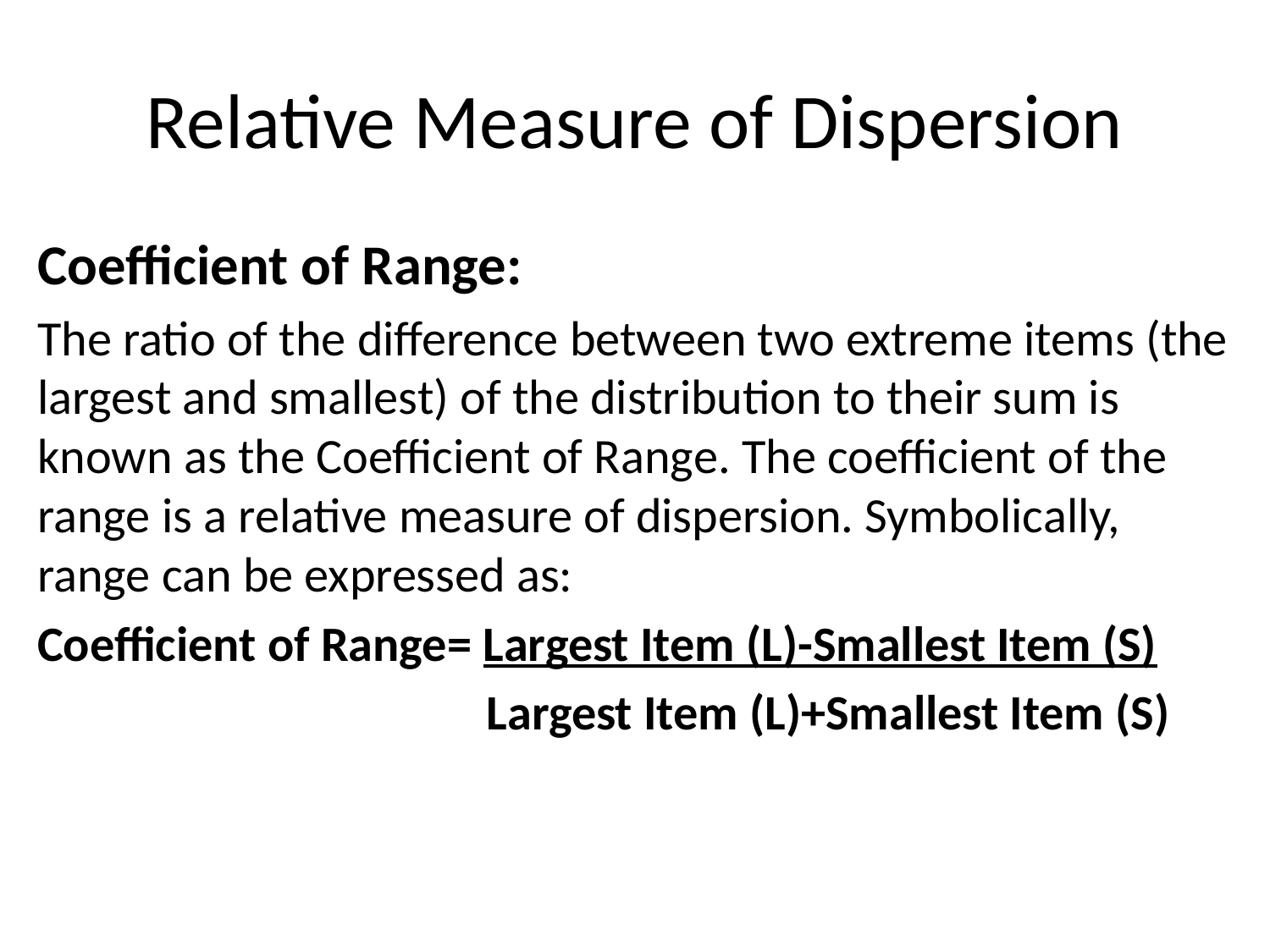

# Relative Measure of Dispersion
Coefficient of Range:
The ratio of the difference between two extreme items (the largest and smallest) of the distribution to their sum is known as the Coefficient of Range. The coefficient of the range is a relative measure of dispersion. Symbolically, range can be expressed as:
Coefficient of Range= Largest Item (L)-Smallest Item (S)
                                        Largest Item (L)+Smallest Item (S)
​